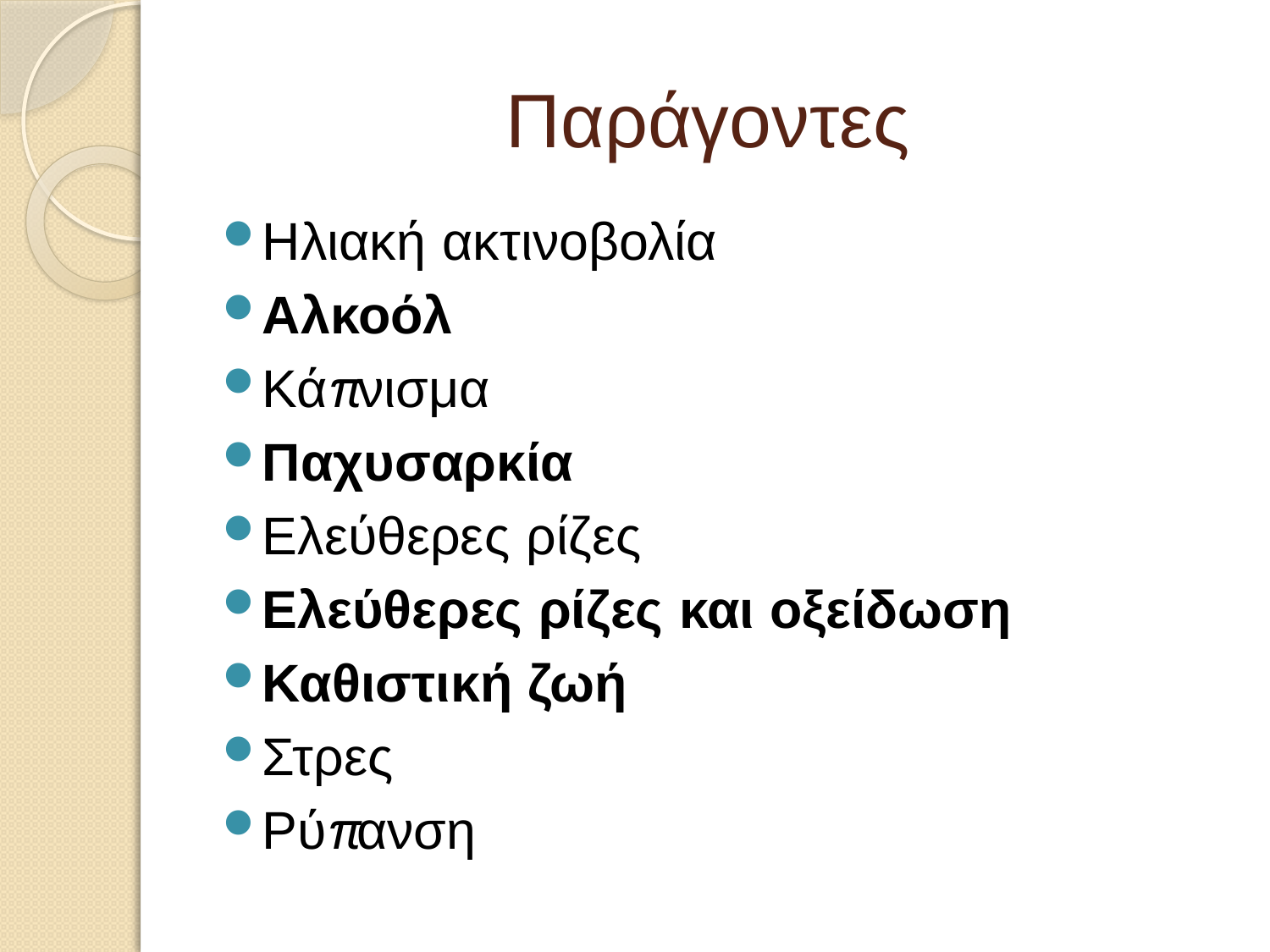

# Παράγοντες
Ηλιακή ακτινοβολία
Αλκοόλ
Κάπνισμα
Παχυσαρκία
Ελεύθερες ρίζες
Ελεύθερες ρίζες και οξείδωση
Καθιστική ζωή
Στρες
Ρύπανση